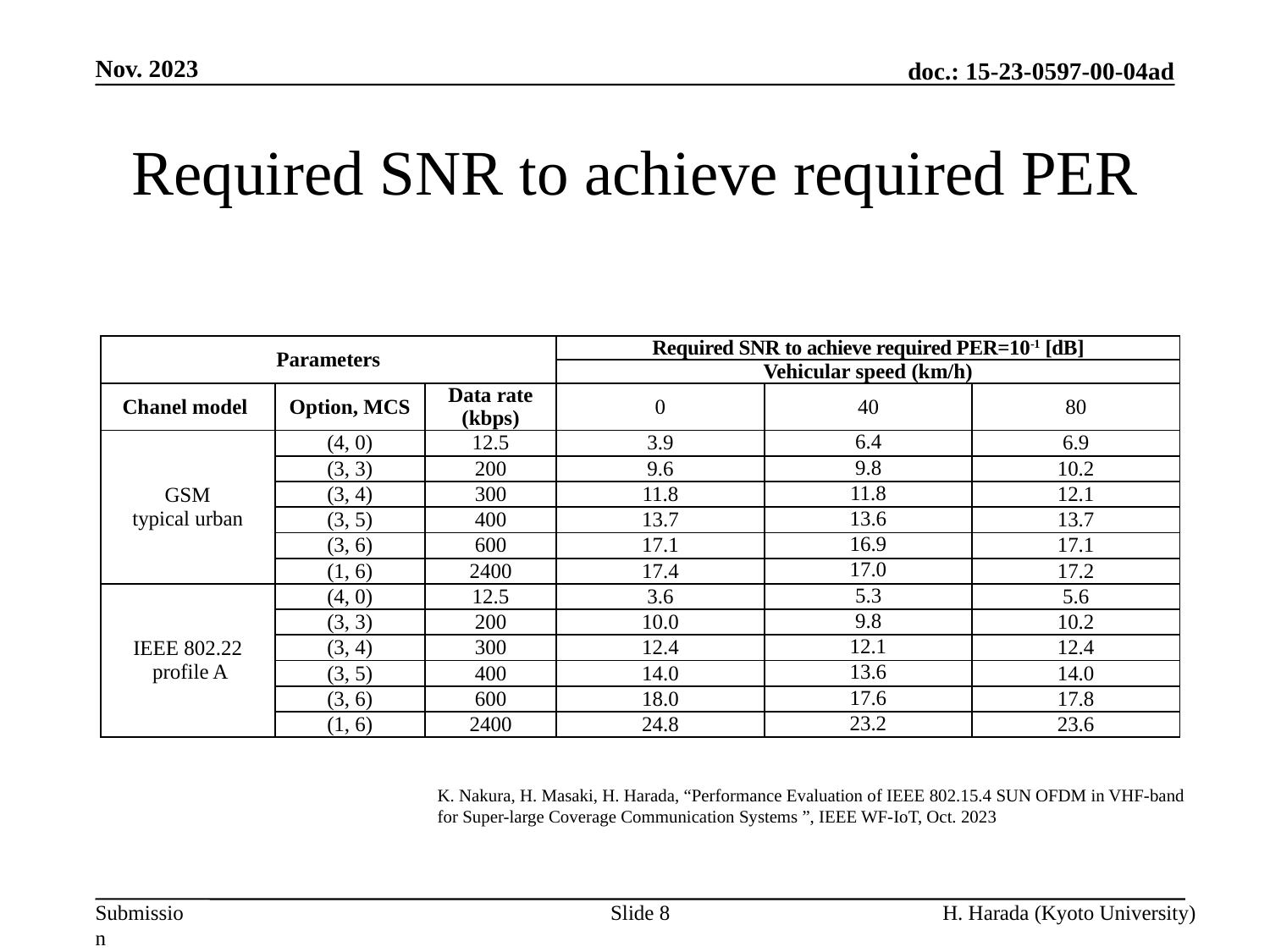

Nov. 2023
# Required SNR to achieve required PER
| Parameters |  |  | Required SNR to achieve required PER=10-1 [dB] |  |  |
| --- | --- | --- | --- | --- | --- |
|  |  |  | Vehicular speed (km/h) |  |  |
| Chanel model | Option, MCS | Data rate (kbps) | 0 | 40 | 80 |
| GSM typical urban | (4, 0) | 12.5 | 3.9 | 6.4 | 6.9 |
|  | (3, 3) | 200 | 9.6 | 9.8 | 10.2 |
|  | (3, 4) | 300 | 11.8 | 11.8 | 12.1 |
|  | (3, 5) | 400 | 13.7 | 13.6 | 13.7 |
|  | (3, 6) | 600 | 17.1 | 16.9 | 17.1 |
|  | (1, 6) | 2400 | 17.4 | 17.0 | 17.2 |
| IEEE 802.22 profile A | (4, 0) | 12.5 | 3.6 | 5.3 | 5.6 |
|  | (3, 3) | 200 | 10.0 | 9.8 | 10.2 |
|  | (3, 4) | 300 | 12.4 | 12.1 | 12.4 |
|  | (3, 5) | 400 | 14.0 | 13.6 | 14.0 |
|  | (3, 6) | 600 | 18.0 | 17.6 | 17.8 |
|  | (1, 6) | 2400 | 24.8 | 23.2 | 23.6 |
K. Nakura, H. Masaki, H. Harada, “Performance Evaluation of IEEE 802.15.4 SUN OFDM in VHF-band for Super-large Coverage Communication Systems ”, IEEE WF-IoT, Oct. 2023
Slide 8
H. Harada (Kyoto University)